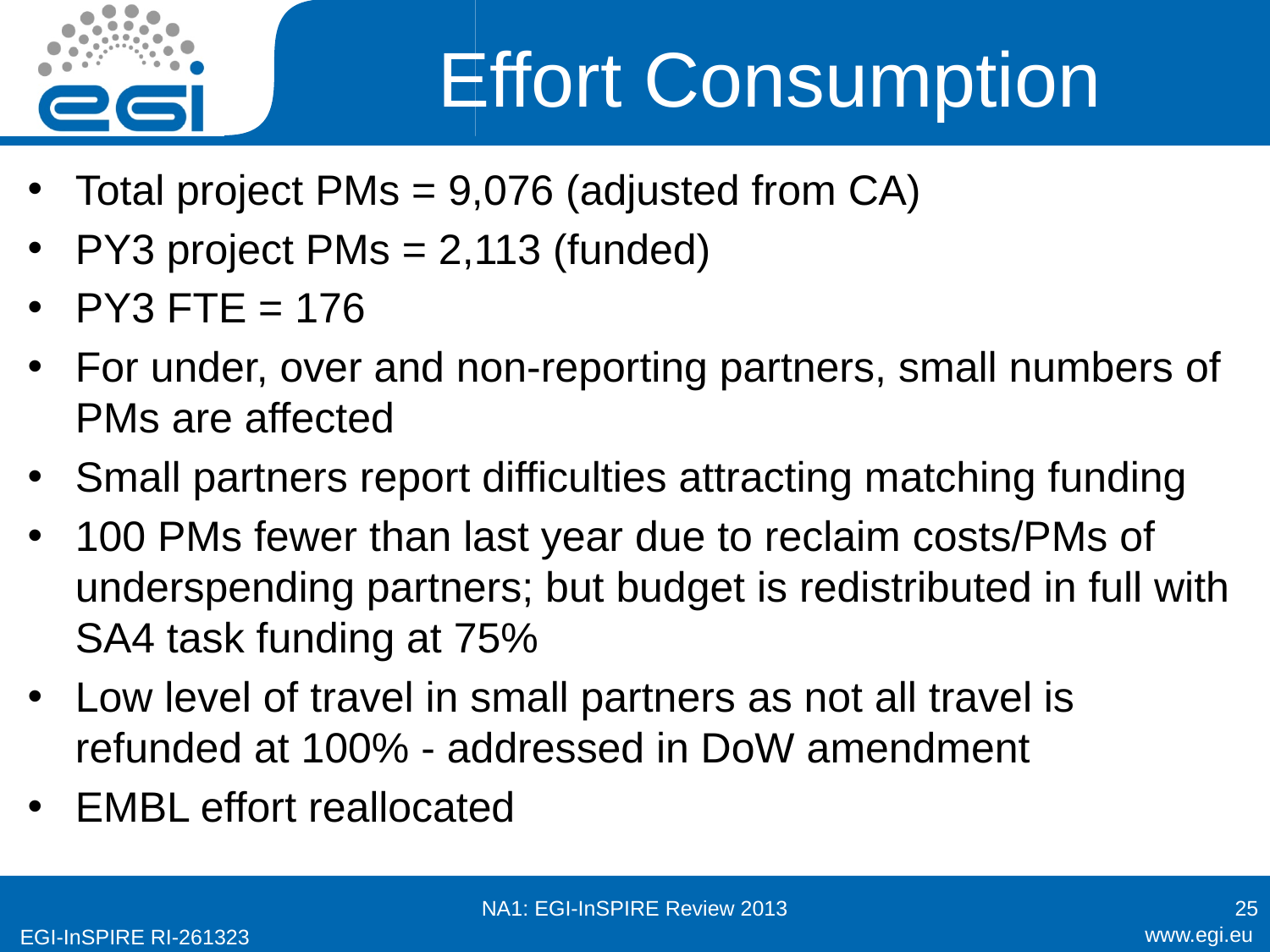

# Effort Consumption
Total project PMs = 9,076 (adjusted from CA)
PY3 project PMs = 2,113 (funded)
PY3 FTE = 176
For under, over and non-reporting partners, small numbers of PMs are affected
Small partners report difficulties attracting matching funding
100 PMs fewer than last year due to reclaim costs/PMs of underspending partners; but budget is redistributed in full with SA4 task funding at 75%
Low level of travel in small partners as not all travel is refunded at 100% - addressed in DoW amendment
EMBL effort reallocated

NA1: EGI-InSPIRE Review 2013
25